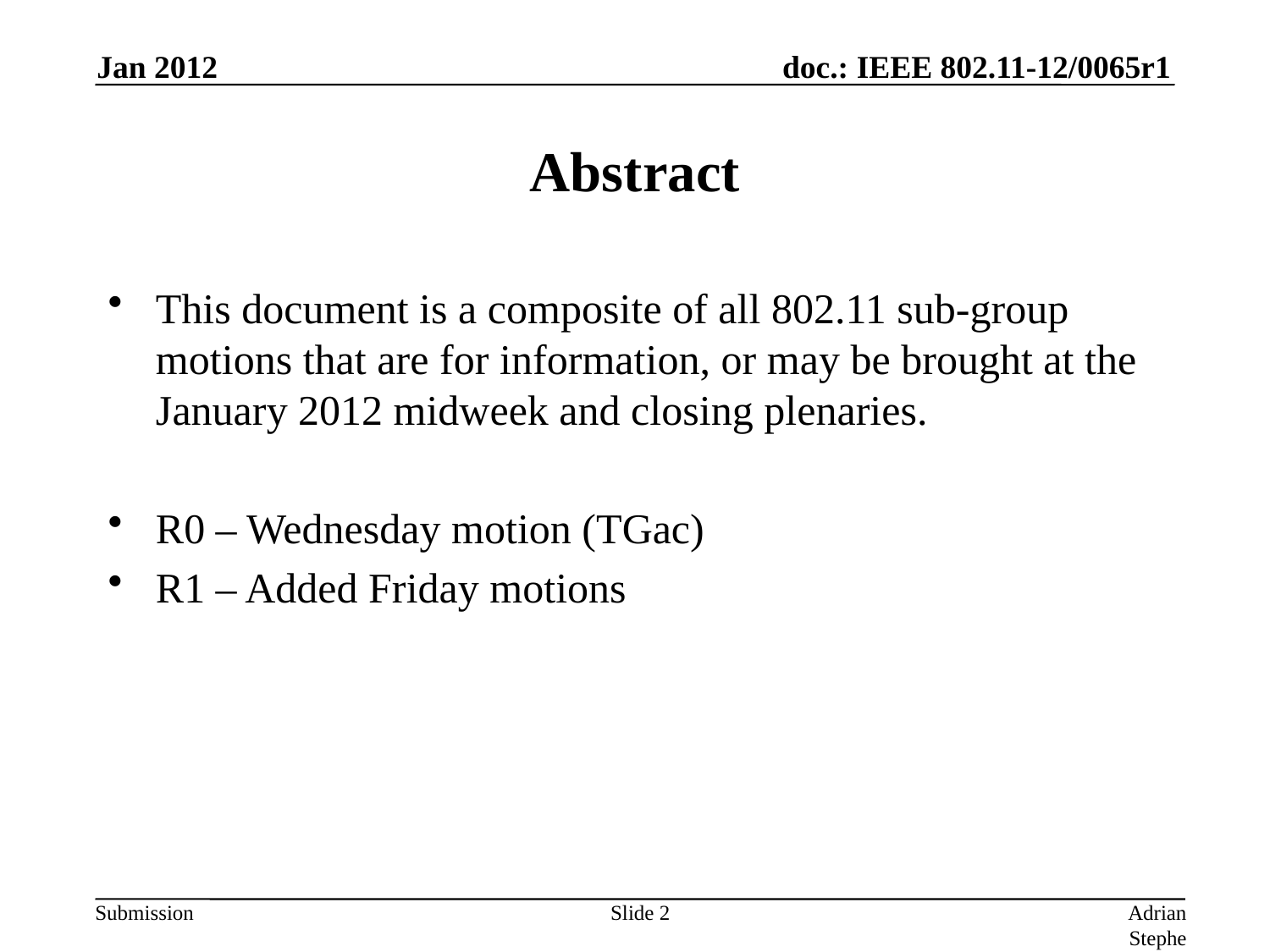

Jan 2012
# Abstract
This document is a composite of all 802.11 sub-group motions that are for information, or may be brought at the January 2012 midweek and closing plenaries.

R0 – Wednesday motion (TGac)
R1 – Added Friday motions
Slide 2
Adrian Stephens, Intel Corporation